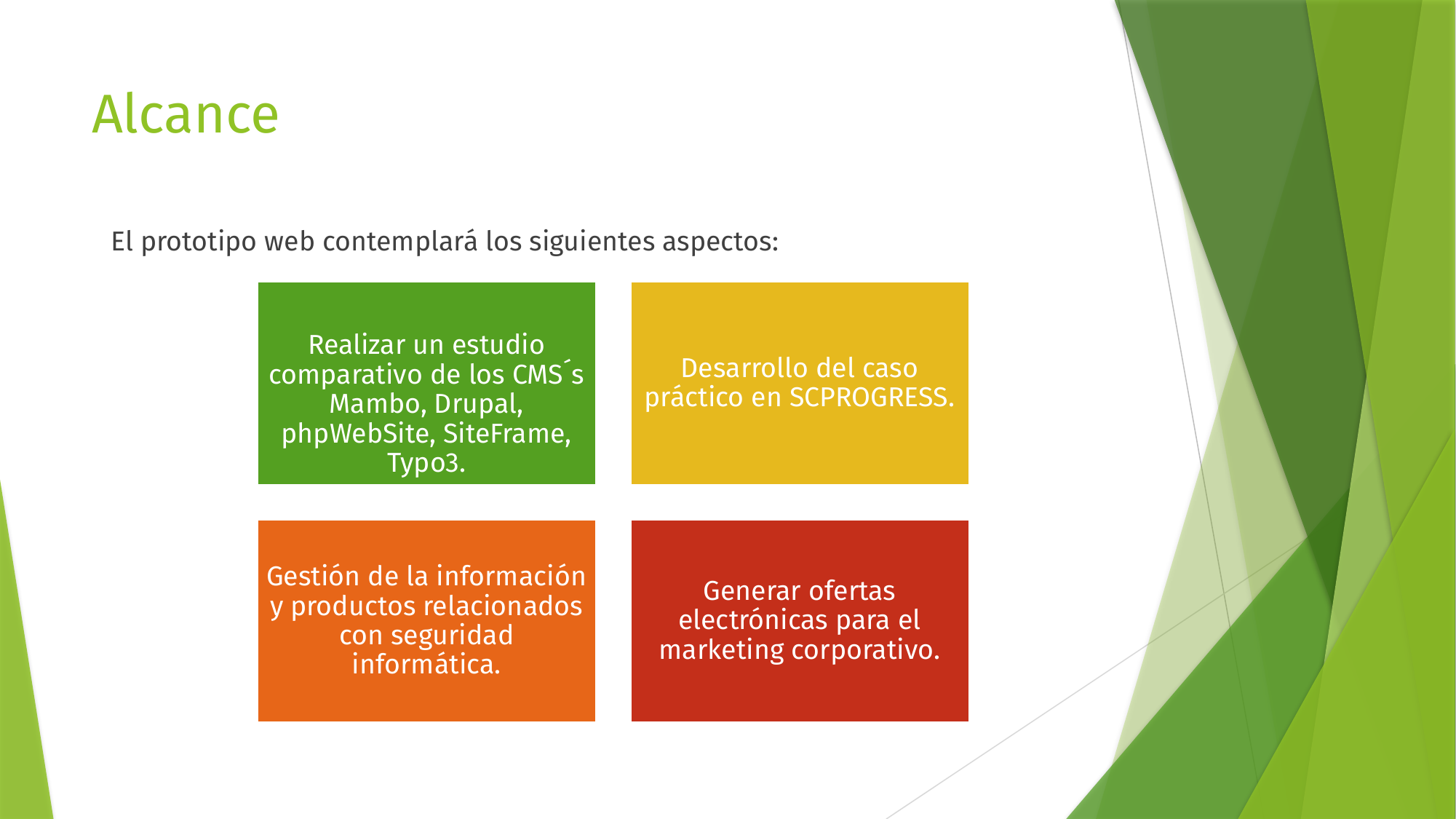

# Alcance
El prototipo web contemplará los siguientes aspectos:

Realizar un estudio comparativo de los CMS´s Mambo, Drupal, phpWebSite, SiteFrame, Typo3.
Desarrollo del caso práctico en SCPROGRESS.
Gestión de la información y productos relacionados con seguridad informática.
Generar ofertas electrónicas para el marketing corporativo.